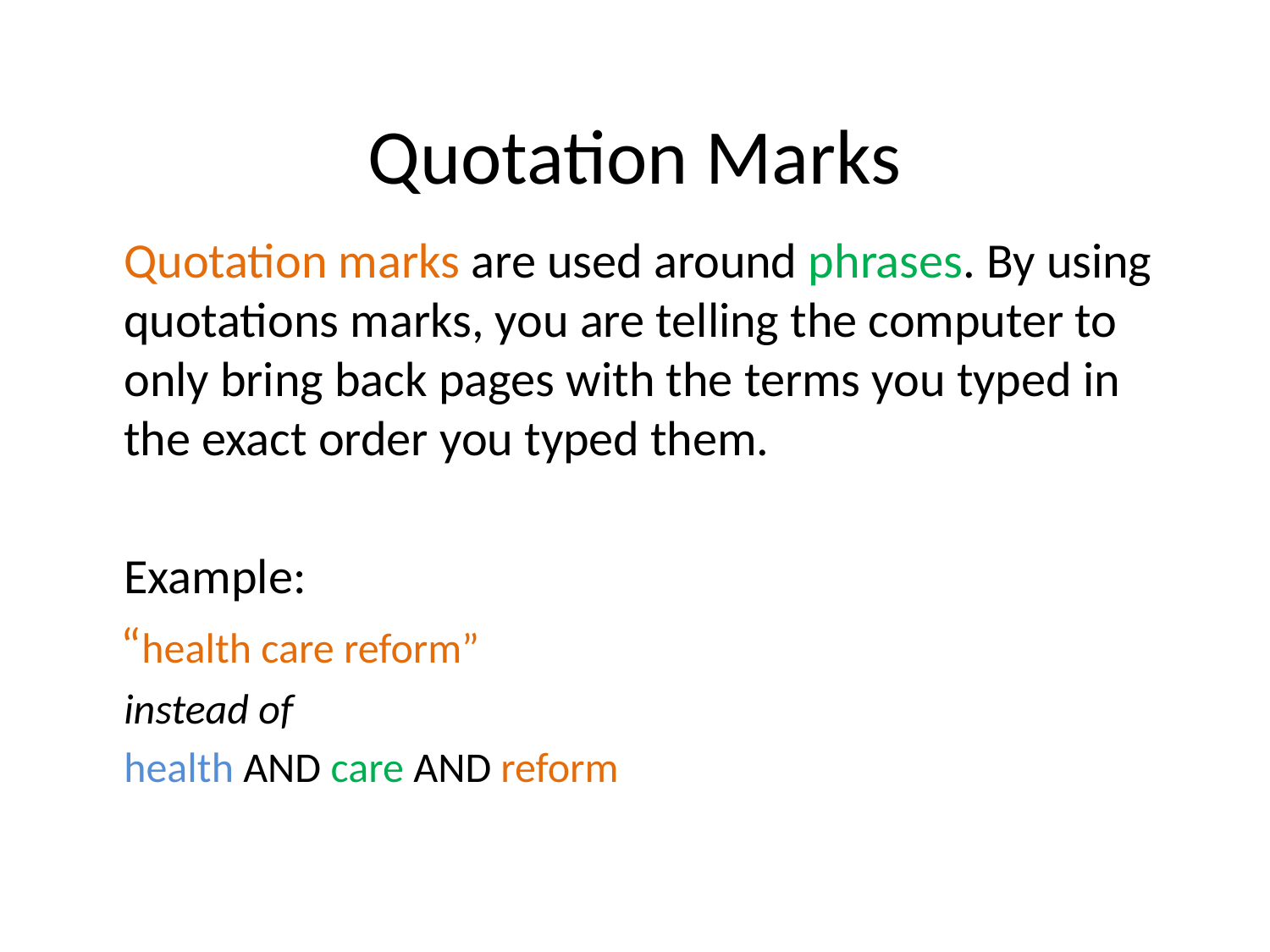

# Quotation Marks
	Quotation marks are used around phrases. By using quotations marks, you are telling the computer to only bring back pages with the terms you typed in the exact order you typed them.

	Example:
    “health care reform”
	instead of
	health AND care AND reform